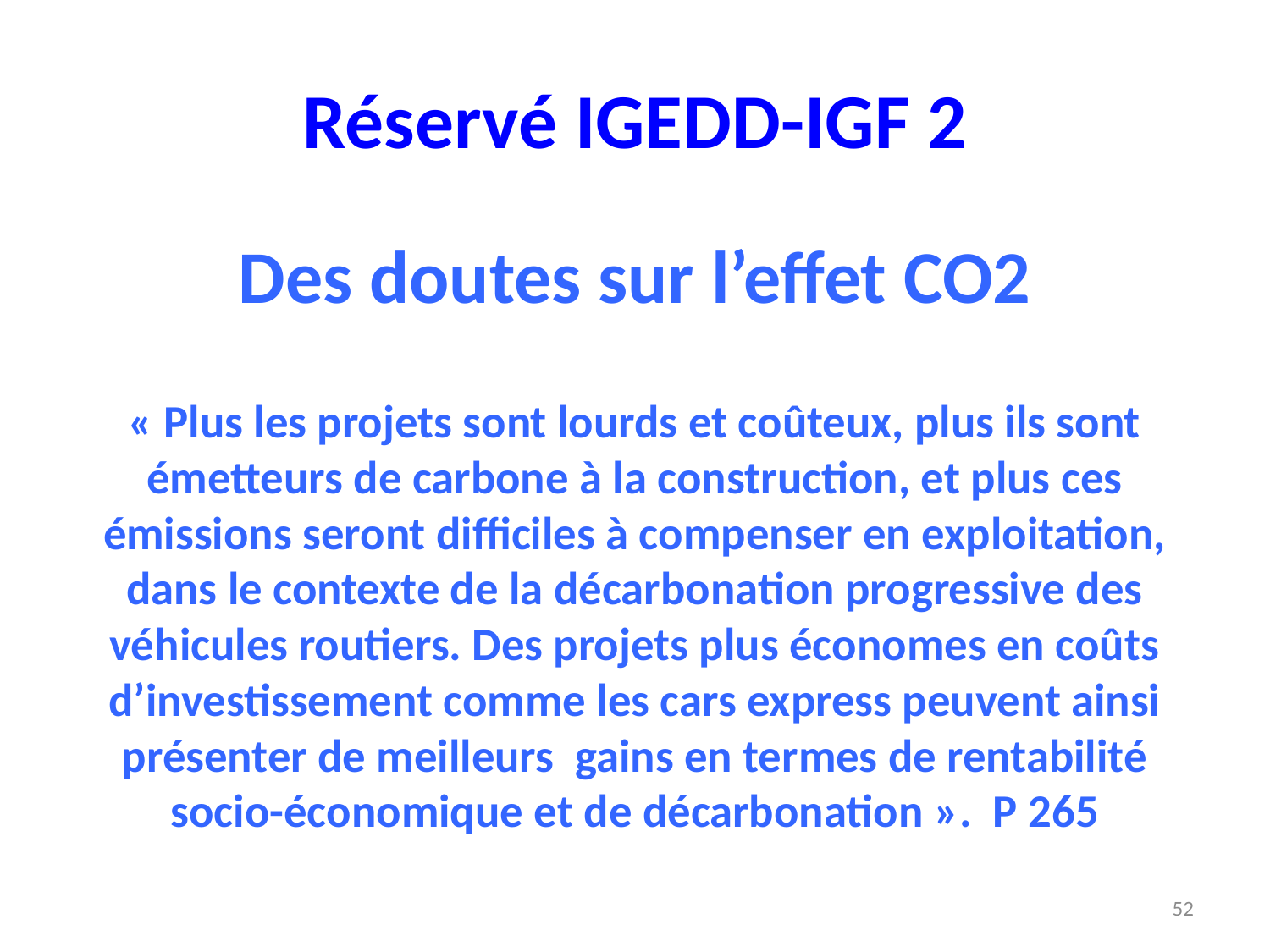

# Réservé IGEDD-IGF 2
Des doutes sur l’effet CO2

« Plus les projets sont lourds et coûteux, plus ils sont émetteurs de carbone à la construction, et plus ces émissions seront difficiles à compenser en exploitation, dans le contexte de la décarbonation progressive des véhicules routiers. Des projets plus économes en coûts d’investissement comme les cars express peuvent ainsi présenter de meilleurs  gains en termes de rentabilité socio-économique et de décarbonation ».  P 265

52